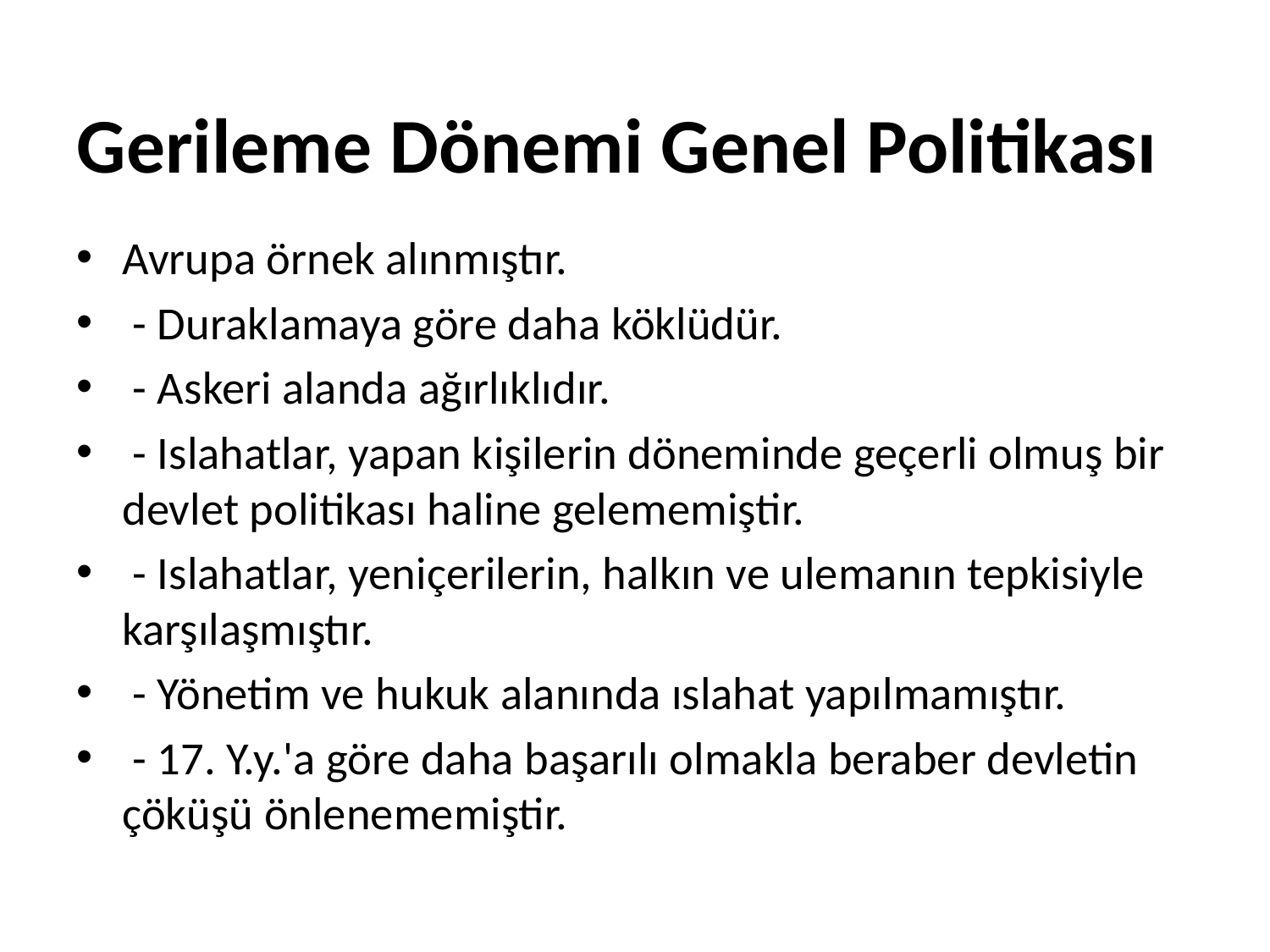

# Gerileme Dönemi Genel Politikası
Avrupa örnek alınmıştır.
 - Duraklamaya göre daha köklüdür.
 - Askeri alanda ağırlıklıdır.
 - Islahatlar, yapan kişilerin döneminde geçerli olmuş bir devlet politikası haline gelememiştir.
 - Islahatlar, yeniçerilerin, halkın ve ulemanın tepkisiyle karşılaşmıştır.
 - Yönetim ve hukuk alanında ıslahat yapılmamıştır.
 - 17. Y.y.'a göre daha başarılı olmakla beraber devletin çöküşü önlenememiştir.